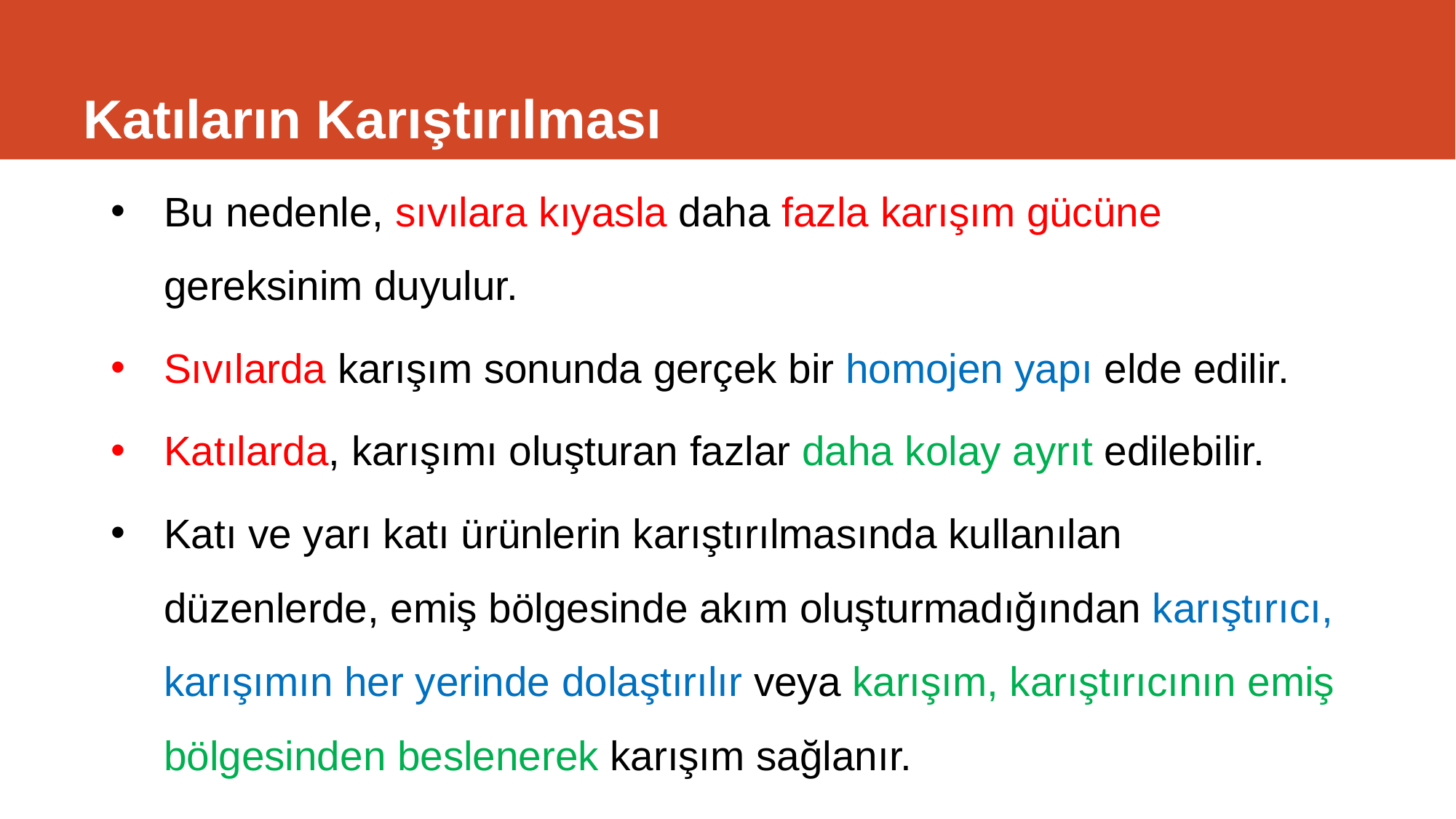

# Katıların Karıştırılması
Bu nedenle, sıvılara kıyasla daha fazla karışım gücüne gereksinim duyulur.
Sıvılarda karışım sonunda gerçek bir homojen yapı elde edilir.
Katılarda, karışımı oluşturan fazlar daha kolay ayrıt edilebilir.
Katı ve yarı katı ürünlerin karıştırılmasında kullanılan düzenlerde, emiş bölgesinde akım oluşturmadığından karıştırıcı, karışımın her yerinde dolaştırılır veya karışım, karıştırıcının emiş bölgesinden beslenerek karışım sağlanır.